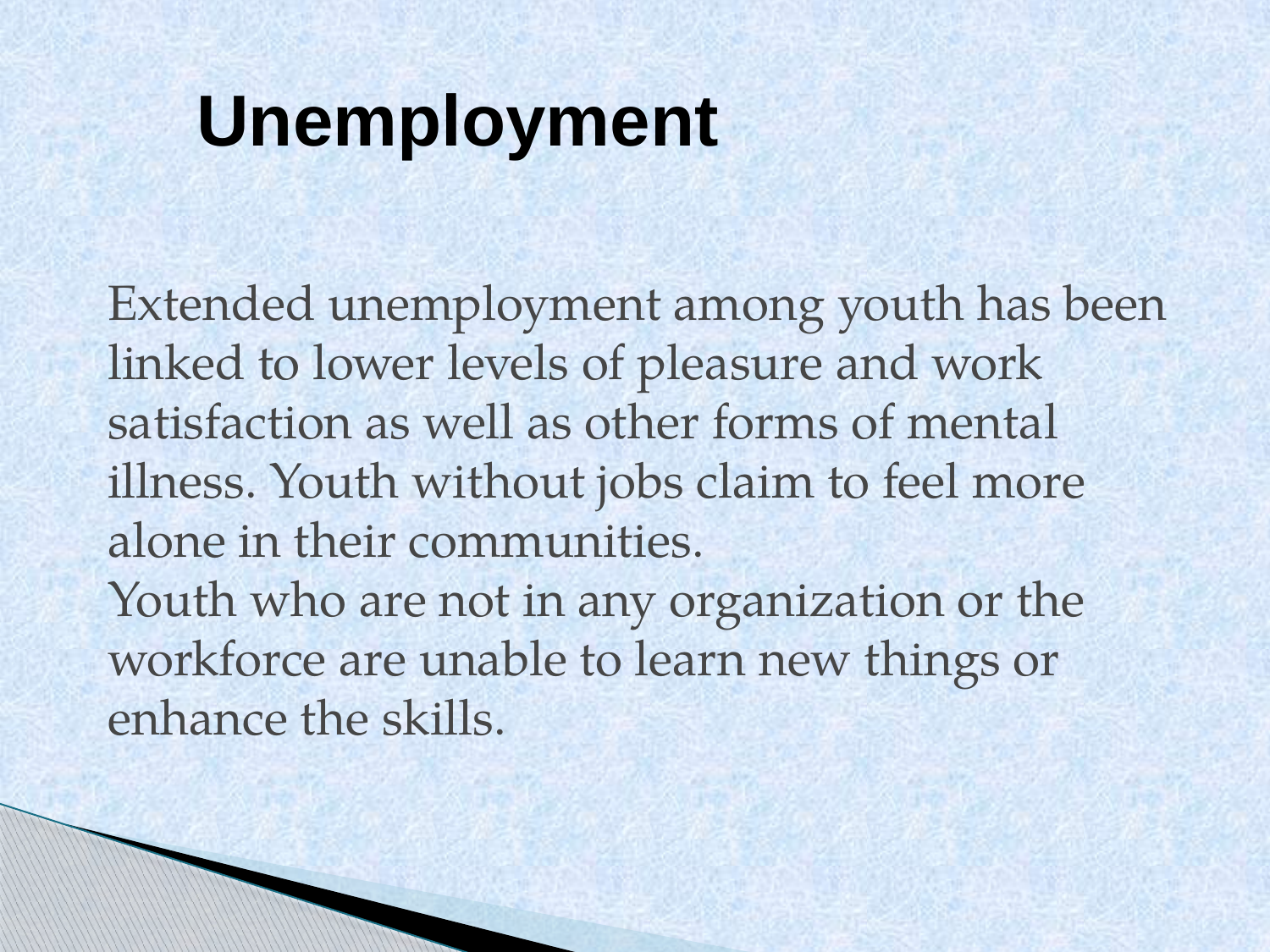

# Unemployment
Extended unemployment among youth has been linked to lower levels of pleasure and work satisfaction as well as other forms of mental illness. Youth without jobs claim to feel more alone in their communities.
Youth who are not in any organization or the workforce are unable to learn new things or enhance the skills.